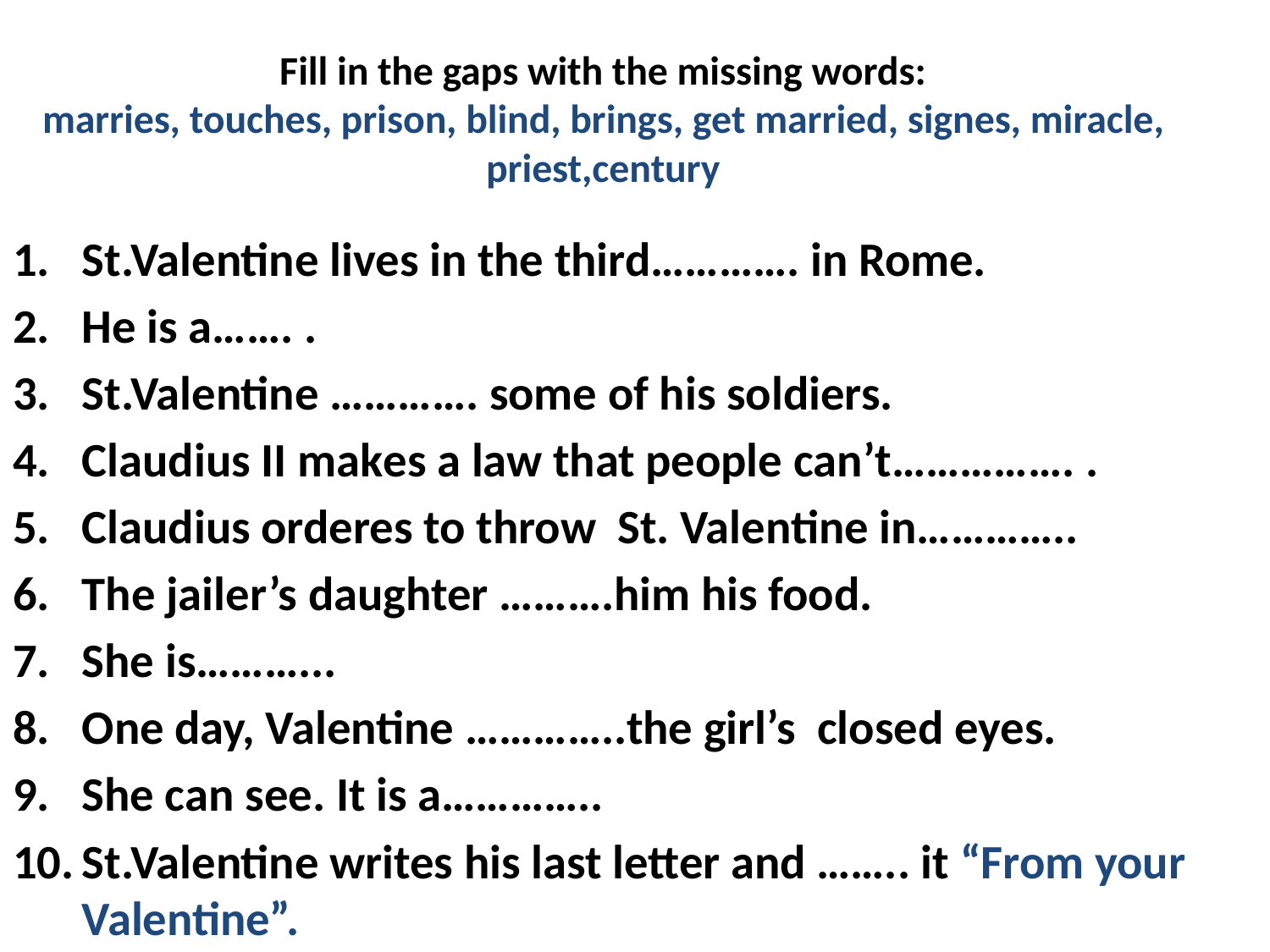

# Fill in the gaps with the missing words: marries, touches, prison, blind, brings, get married, signes, miracle, priest,century
St.Valentine lives in the third…………. in Rome.
He is a……. .
St.Valentine …………. some of his soldiers.
Claudius II makes a law that people can’t……………. .
Claudius orderes to throw  St. Valentine in…………..
The jailer’s daughter ……….him his food.
She is………...
One day, Valentine …………..the girl’s  closed eyes.
She can see. It is a…………..
St.Valentine writes his last letter and …….. it “From your Valentine”.